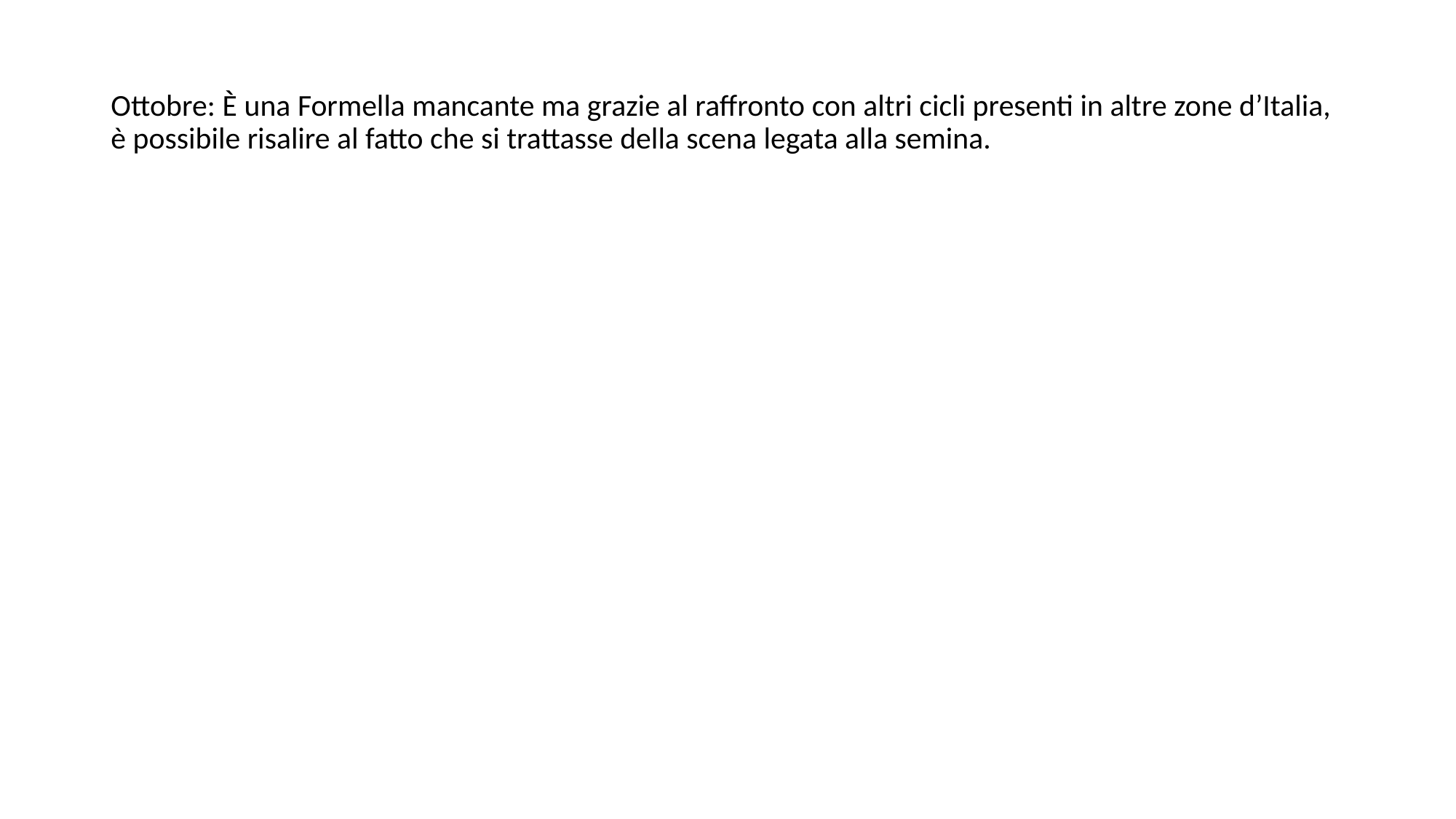

# Ottobre: È una Formella mancante ma grazie al raffronto con altri cicli presenti in altre zone d’Italia, è possibile risalire al fatto che si trattasse della scena legata alla semina.